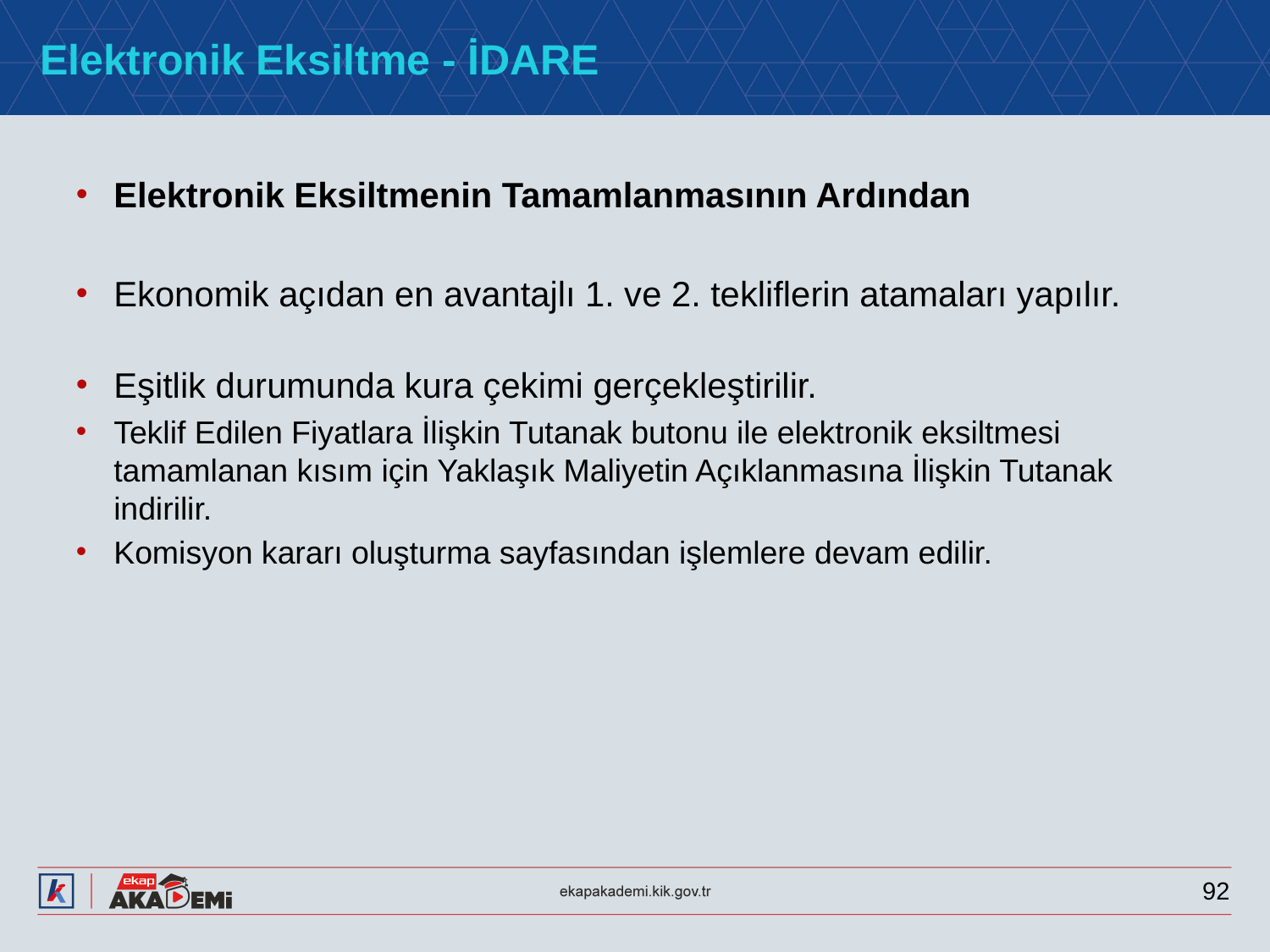

# Elektronik Eksiltme - İDARE
Elektronik Eksiltmenin Tamamlanmasının Ardından

Ekonomik açıdan en avantajlı 1. ve 2. tekliflerin atamaları yapılır.
Eşitlik durumunda kura çekimi gerçekleştirilir.
Teklif Edilen Fiyatlara İlişkin Tutanak butonu ile elektronik eksiltmesi tamamlanan kısım için Yaklaşık Maliyetin Açıklanmasına İlişkin Tutanak indirilir.
Komisyon kararı oluşturma sayfasından işlemlere devam edilir.
92